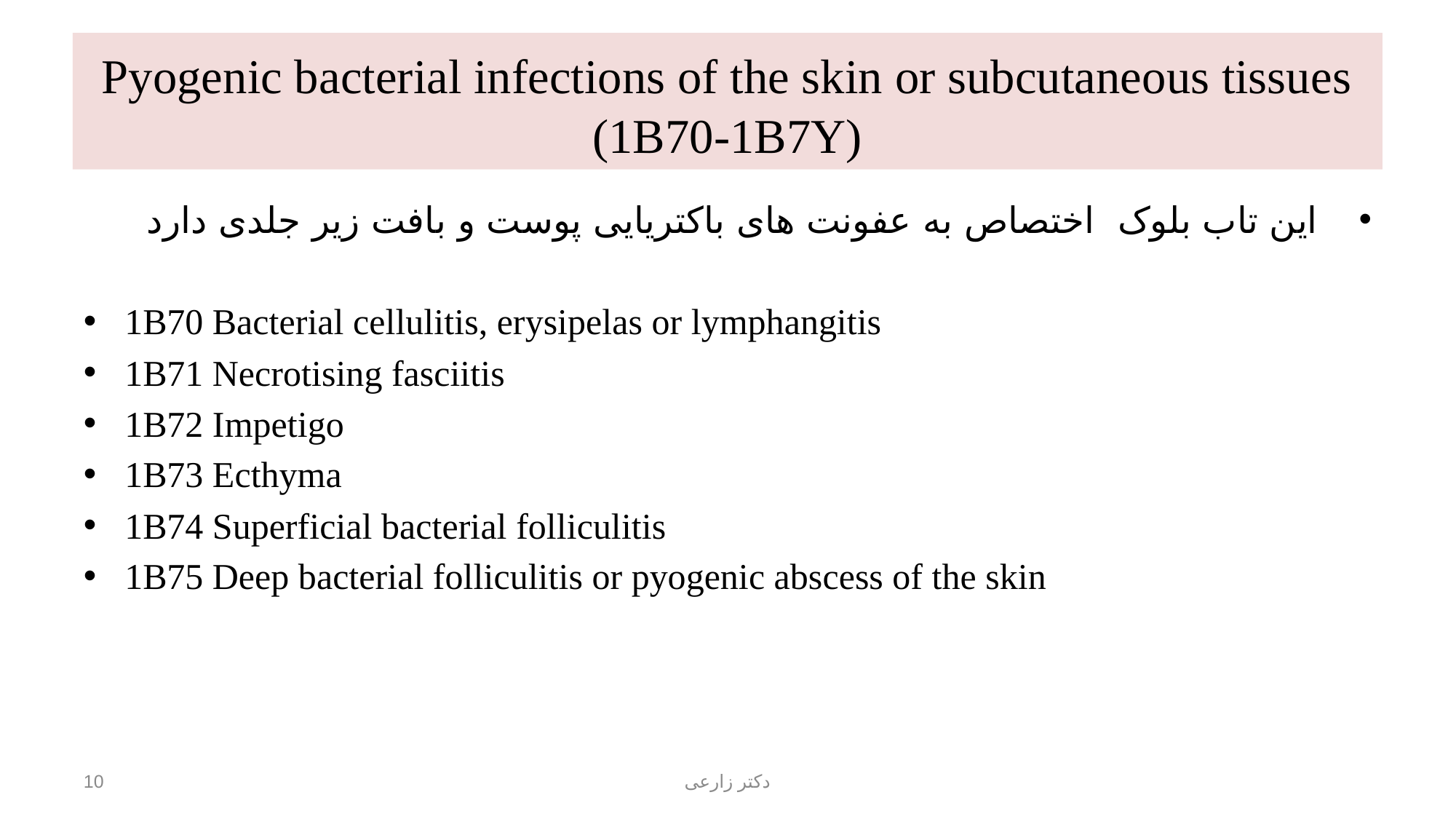

# Pyogenic bacterial infections of the skin or subcutaneous tissues (1B70‑1B7Y)
	 این تاب بلوک  اختصاص به عفونت های باکتریایی پوست و بافت زیر جلدی دارد

1B70 Bacterial cellulitis, erysipelas or lymphangitis
1B71 Necrotising fasciitis
1B72 Impetigo
1B73 Ecthyma
1B74 Superficial bacterial folliculitis
1B75 Deep bacterial folliculitis or pyogenic abscess of the skin
10
دکتر زارعی